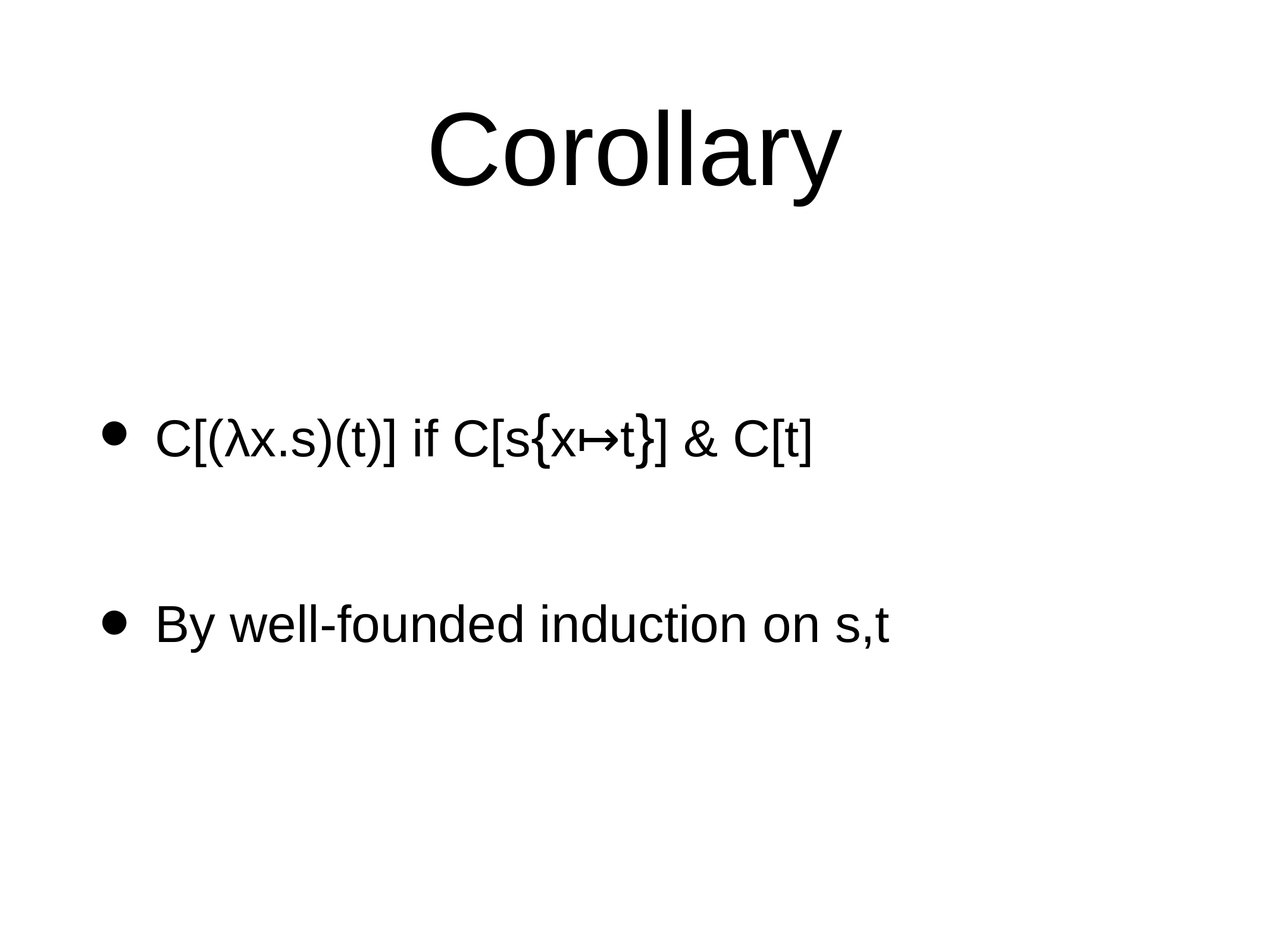

# Corollary
C[(λx.s)(t)] if C[s{x↦t}] & C[t]

By well-founded induction on s,t